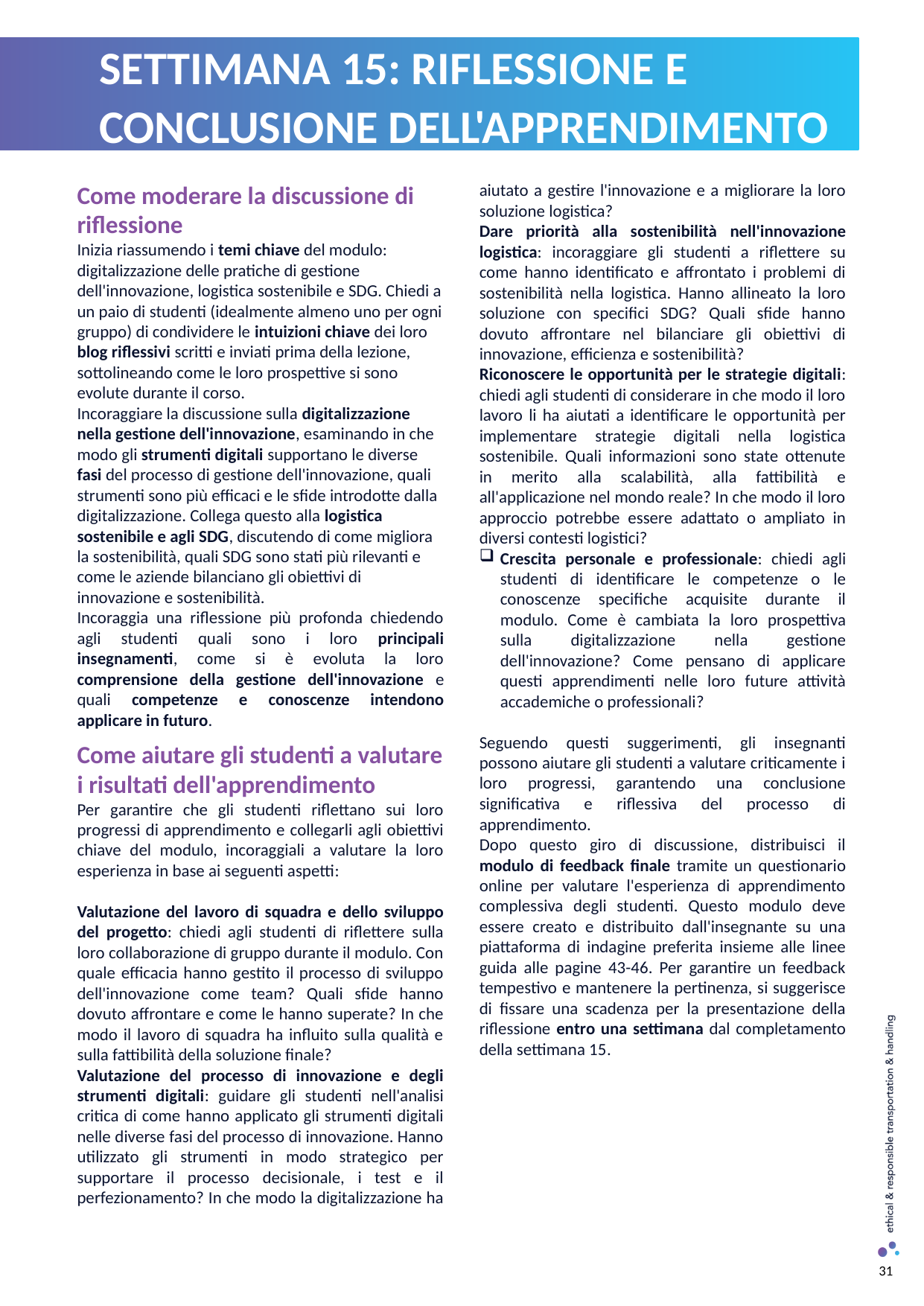

SETTIMANA 15: RIFLESSIONE E CONCLUSIONE DELL'APPRENDIMENTO
Come moderare la discussione di riflessione
Inizia riassumendo i temi chiave del modulo: digitalizzazione delle pratiche di gestione dell'innovazione, logistica sostenibile e SDG. Chiedi a un paio di studenti (idealmente almeno uno per ogni gruppo) di condividere le intuizioni chiave dei loro blog riflessivi scritti e inviati prima della lezione, sottolineando come le loro prospettive si sono evolute durante il corso.
Incoraggiare la discussione sulla digitalizzazione nella gestione dell'innovazione, esaminando in che modo gli strumenti digitali supportano le diverse fasi del processo di gestione dell'innovazione, quali strumenti sono più efficaci e le sfide introdotte dalla digitalizzazione. Collega questo alla logistica sostenibile e agli SDG, discutendo di come migliora la sostenibilità, quali SDG sono stati più rilevanti e come le aziende bilanciano gli obiettivi di innovazione e sostenibilità.
Incoraggia una riflessione più profonda chiedendo agli studenti quali sono i loro principali insegnamenti, come si è evoluta la loro comprensione della gestione dell'innovazione e quali competenze e conoscenze intendono applicare in futuro.
Come aiutare gli studenti a valutare i risultati dell'apprendimento
Per garantire che gli studenti riflettano sui loro progressi di apprendimento e collegarli agli obiettivi chiave del modulo, incoraggiali a valutare la loro esperienza in base ai seguenti aspetti:

Valutazione del lavoro di squadra e dello sviluppo del progetto: chiedi agli studenti di riflettere sulla loro collaborazione di gruppo durante il modulo. Con quale efficacia hanno gestito il processo di sviluppo dell'innovazione come team? Quali sfide hanno dovuto affrontare e come le hanno superate? In che modo il lavoro di squadra ha influito sulla qualità e sulla fattibilità della soluzione finale?
Valutazione del processo di innovazione e degli strumenti digitali: guidare gli studenti nell'analisi critica di come hanno applicato gli strumenti digitali nelle diverse fasi del processo di innovazione. Hanno utilizzato gli strumenti in modo strategico per supportare il processo decisionale, i test e il perfezionamento? In che modo la digitalizzazione ha aiutato a gestire l'innovazione e a migliorare la loro soluzione logistica?
Dare priorità alla sostenibilità nell'innovazione logistica: incoraggiare gli studenti a riflettere su come hanno identificato e affrontato i problemi di sostenibilità nella logistica. Hanno allineato la loro soluzione con specifici SDG? Quali sfide hanno dovuto affrontare nel bilanciare gli obiettivi di innovazione, efficienza e sostenibilità?
Riconoscere le opportunità per le strategie digitali: chiedi agli studenti di considerare in che modo il loro lavoro li ha aiutati a identificare le opportunità per implementare strategie digitali nella logistica sostenibile. Quali informazioni sono state ottenute in merito alla scalabilità, alla fattibilità e all'applicazione nel mondo reale? In che modo il loro approccio potrebbe essere adattato o ampliato in diversi contesti logistici?
Crescita personale e professionale: chiedi agli studenti di identificare le competenze o le conoscenze specifiche acquisite durante il modulo. Come è cambiata la loro prospettiva sulla digitalizzazione nella gestione dell'innovazione? Come pensano di applicare questi apprendimenti nelle loro future attività accademiche o professionali?

Seguendo questi suggerimenti, gli insegnanti possono aiutare gli studenti a valutare criticamente i loro progressi, garantendo una conclusione significativa e riflessiva del processo di apprendimento.
Dopo questo giro di discussione, distribuisci il modulo di feedback finale tramite un questionario online per valutare l'esperienza di apprendimento complessiva degli studenti. Questo modulo deve essere creato e distribuito dall'insegnante su una piattaforma di indagine preferita insieme alle linee guida alle pagine 43-46. Per garantire un feedback tempestivo e mantenere la pertinenza, si suggerisce di fissare una scadenza per la presentazione della riflessione entro una settimana dal completamento della settimana 15.

31